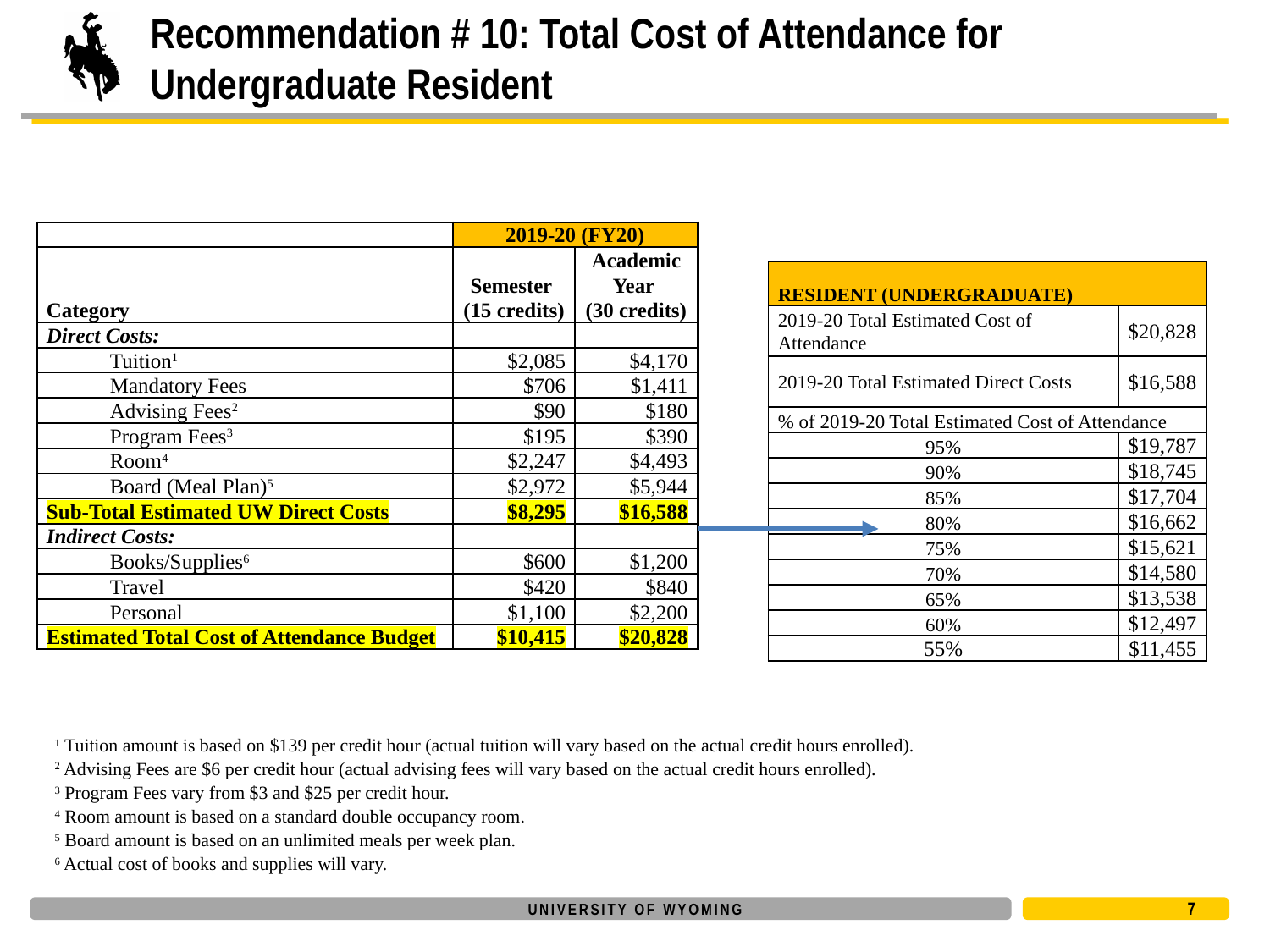

# Recommendation # 10: Total Cost of Attendance for Undergraduate Resident
|  | 2019-20 (FY20) |  |
| --- | --- | --- |
| Category | Semester (15 credits) | Academic Year (30 credits) |
| Direct Costs: |  |  |
| Tuition1 | $2,085 | $4,170 |
| Mandatory Fees | $706 | $1,411 |
| Advising Fees2 | $90 | $180 |
| Program Fees3 | $195 | $390 |
| Room4 | $2,247 | $4,493 |
| Board (Meal Plan)5 | $2,972 | $5,944 |
| Sub-Total Estimated UW Direct Costs | $8,295 | $16,588 |
| Indirect Costs: |  |  |
| Books/Supplies6 | $600 | $1,200 |
| Travel | $420 | $840 |
| Personal | $1,100 | $2,200 |
| Estimated Total Cost of Attendance Budget | $10,415 | $20,828 |
| RESIDENT (UNDERGRADUATE) |  |
| --- | --- |
| 2019-20 Total Estimated Cost of Attendance | $20,828 |
| 2019-20 Total Estimated Direct Costs | $16,588 |
| % of 2019-20 Total Estimated Cost of Attendance |  |
| 95% | $19,787 |
| 90% | $18,745 |
| 85% | $17,704 |
| 80% | $16,662 |
| 75% | $15,621 |
| 70% | $14,580 |
| 65% | $13,538 |
| 60% | $12,497 |
| 55% | $11,455 |
1 Tuition amount is based on $139 per credit hour (actual tuition will vary based on the actual credit hours enrolled).
2 Advising Fees are $6 per credit hour (actual advising fees will vary based on the actual credit hours enrolled).
3 Program Fees vary from $3 and $25 per credit hour.
4 Room amount is based on a standard double occupancy room.
5 Board amount is based on an unlimited meals per week plan.
6 Actual cost of books and supplies will vary.
7